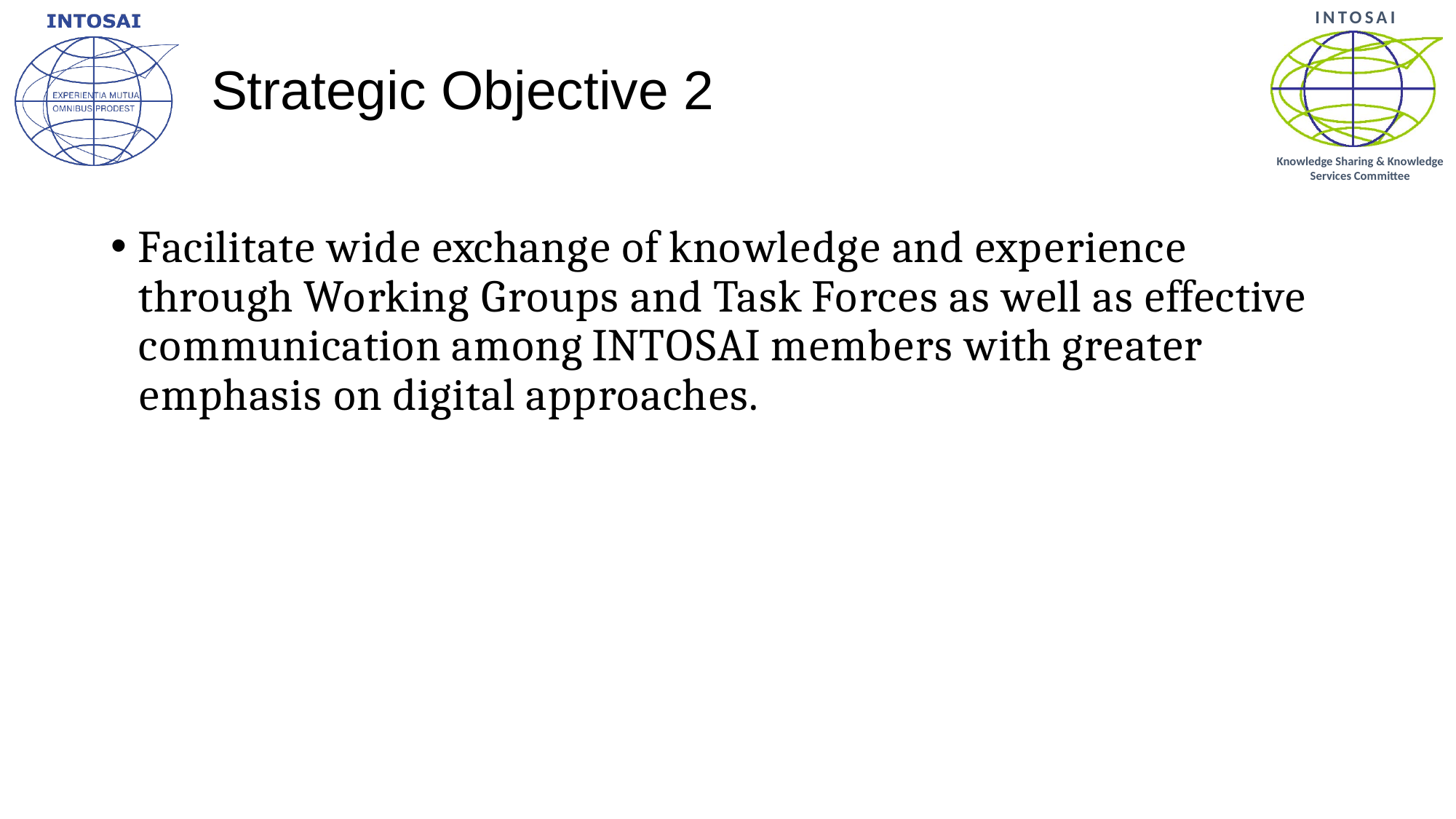

# Strategic Objective 2
Facilitate wide exchange of knowledge and experience through Working Groups and Task Forces as well as effective communication among INTOSAI members with greater emphasis on digital approaches.